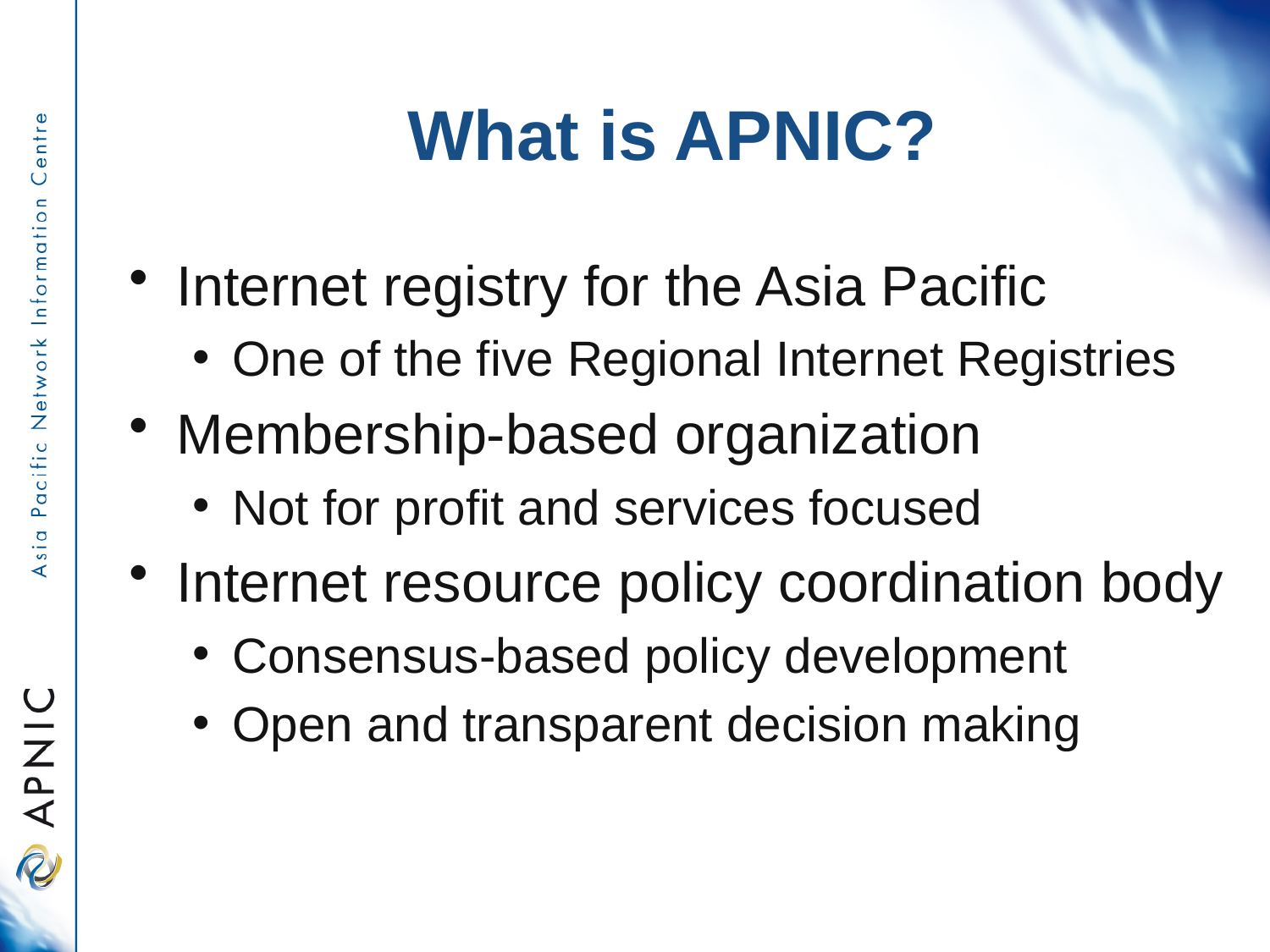

# What is APNIC?
Internet registry for the Asia Pacific
One of the five Regional Internet Registries
Membership-based organization
Not for profit and services focused
Internet resource policy coordination body
Consensus-based policy development
Open and transparent decision making